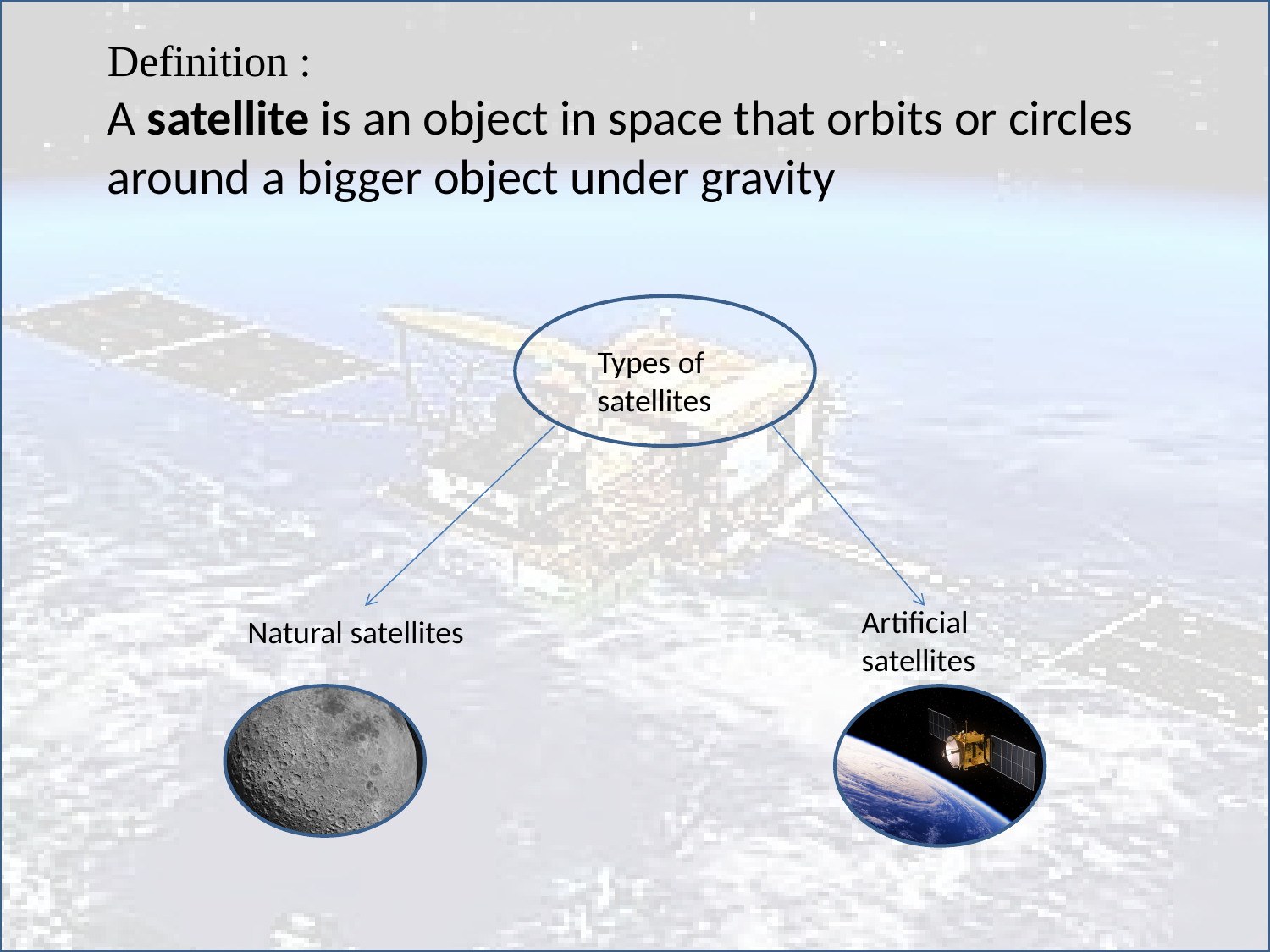

Definition :
A satellite is an object in space that orbits or circles around a bigger object under gravity

Types of satellites
Artificial satellites
Natural satellites